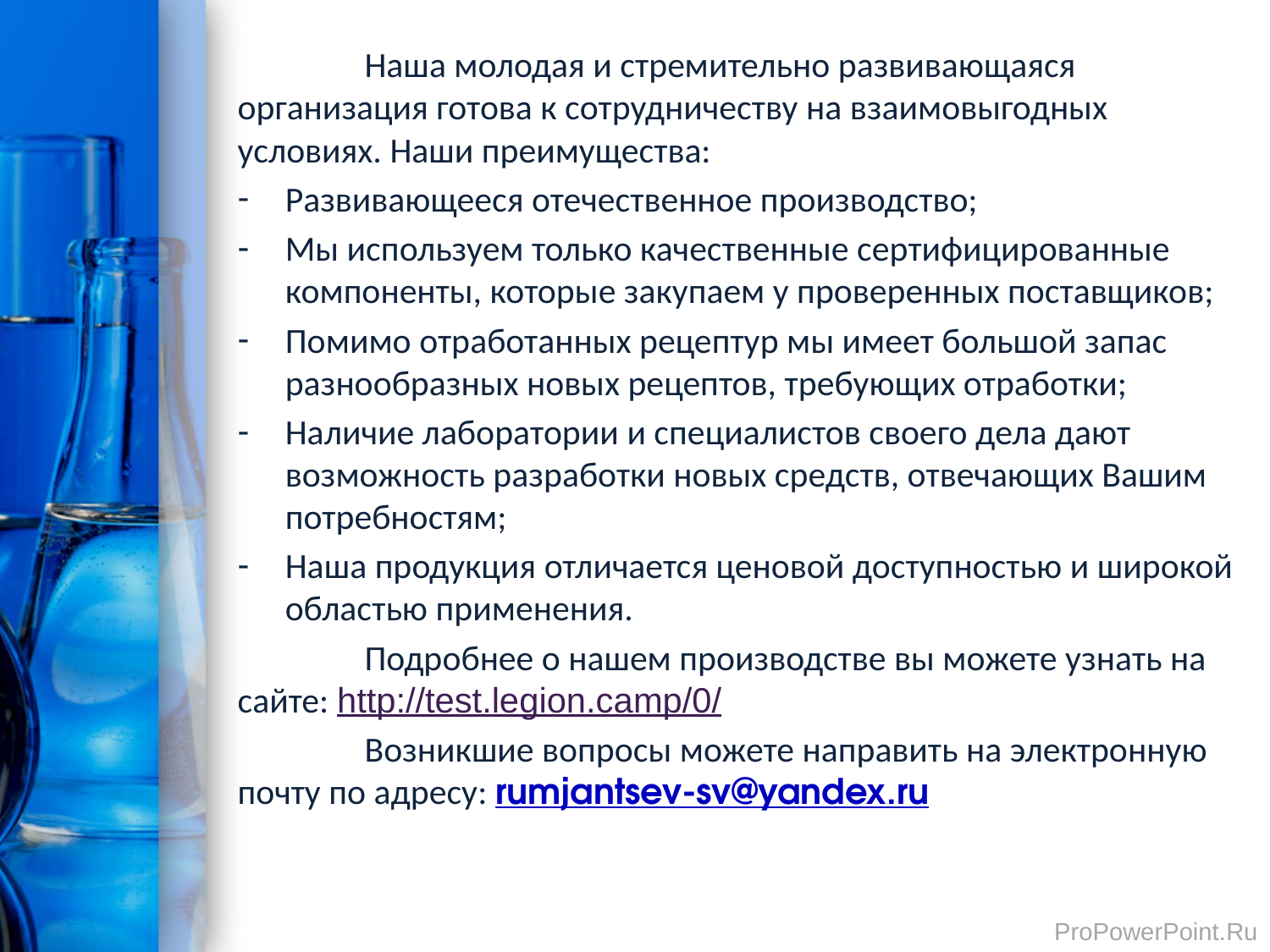

Наша молодая и стремительно развивающаяся организация готова к сотрудничеству на взаимовыгодных условиях. Наши преимущества:
Развивающееся отечественное производство;
Мы используем только качественные сертифицированные компоненты, которые закупаем у проверенных поставщиков;
Помимо отработанных рецептур мы имеет большой запас разнообразных новых рецептов, требующих отработки;
Наличие лаборатории и специалистов своего дела дают возможность разработки новых средств, отвечающих Вашим потребностям;
Наша продукция отличается ценовой доступностью и широкой областью применения.
 	Подробнее о нашем производстве вы можете узнать на сайте: http://test.legion.camp/0/
	Возникшие вопросы можете направить на электронную почту по адресу: rumjantsev-sv@yandex.ru